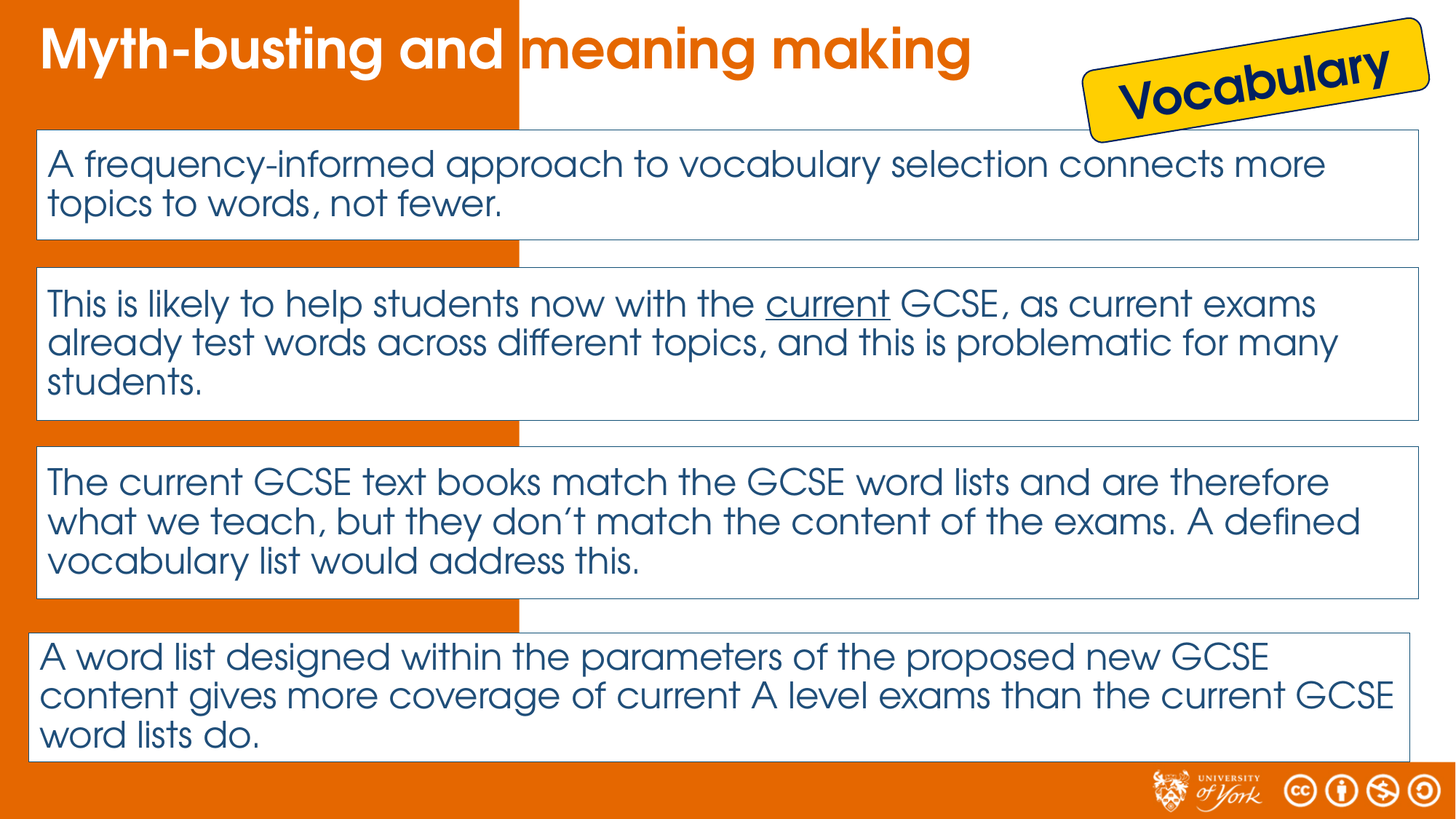

# Myth-busting and meaning making
Vocabulary
A frequency-informed approach to vocabulary selection connects more topics to words, not fewer.
This is likely to help students now with the current GCSE, as current exams already test words across different topics, and this is problematic for many students.
The current GCSE text books match the GCSE word lists and are therefore what we teach, but they don’t match the content of the exams. A defined vocabulary list would address this.
A word list designed within the parameters of the proposed new GCSE content gives more coverage of current A level exams than the current GCSE word lists do.